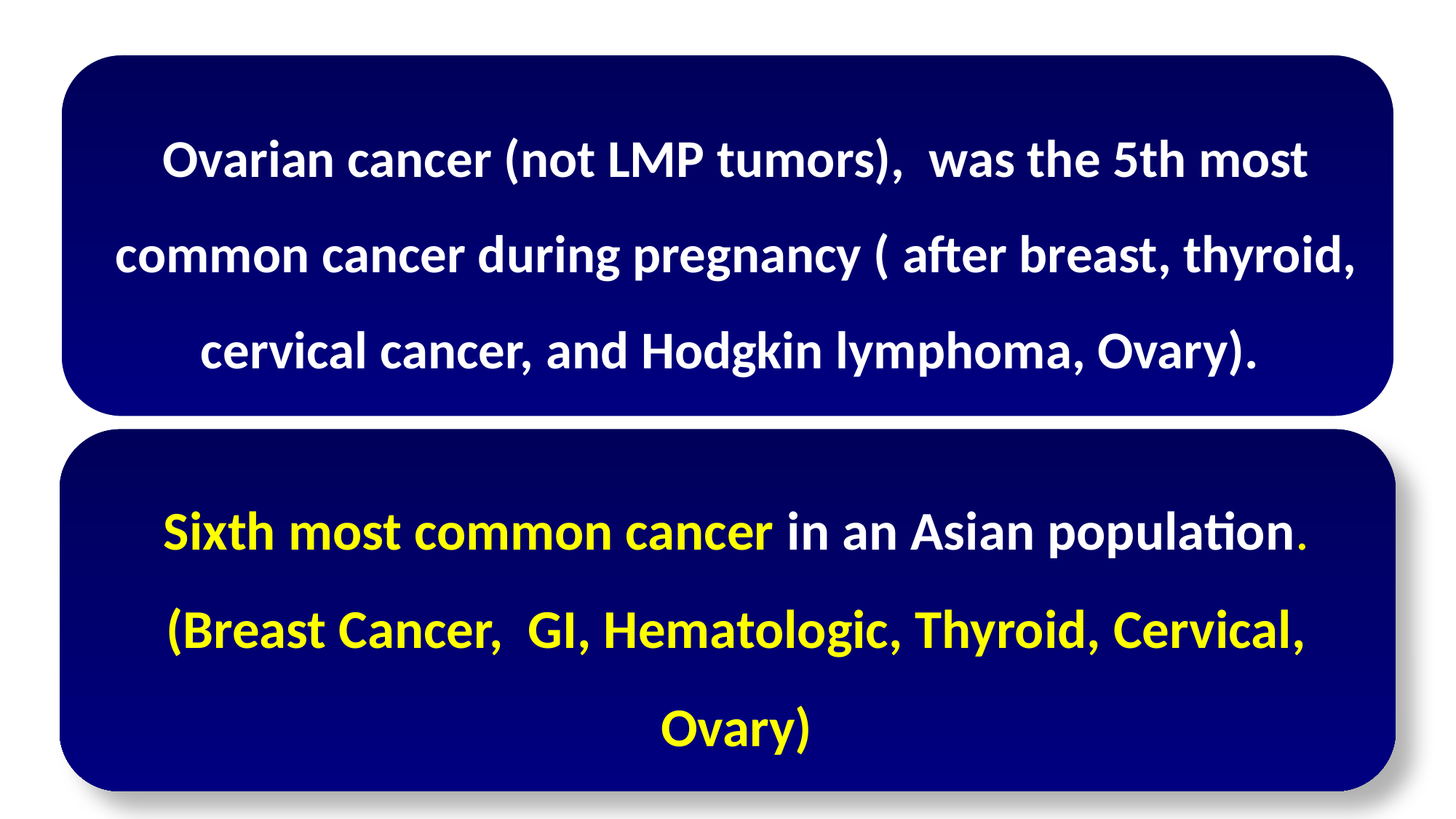

Ovarian cancer (not LMP tumors),  was the 5th most common cancer during pregnancy ( after breast, thyroid, cervical cancer, and Hodgkin lymphoma, Ovary).
Sixth most common cancer in an Asian population. (Breast Cancer,  GI, Hematologic, Thyroid, Cervical, Ovary)
3